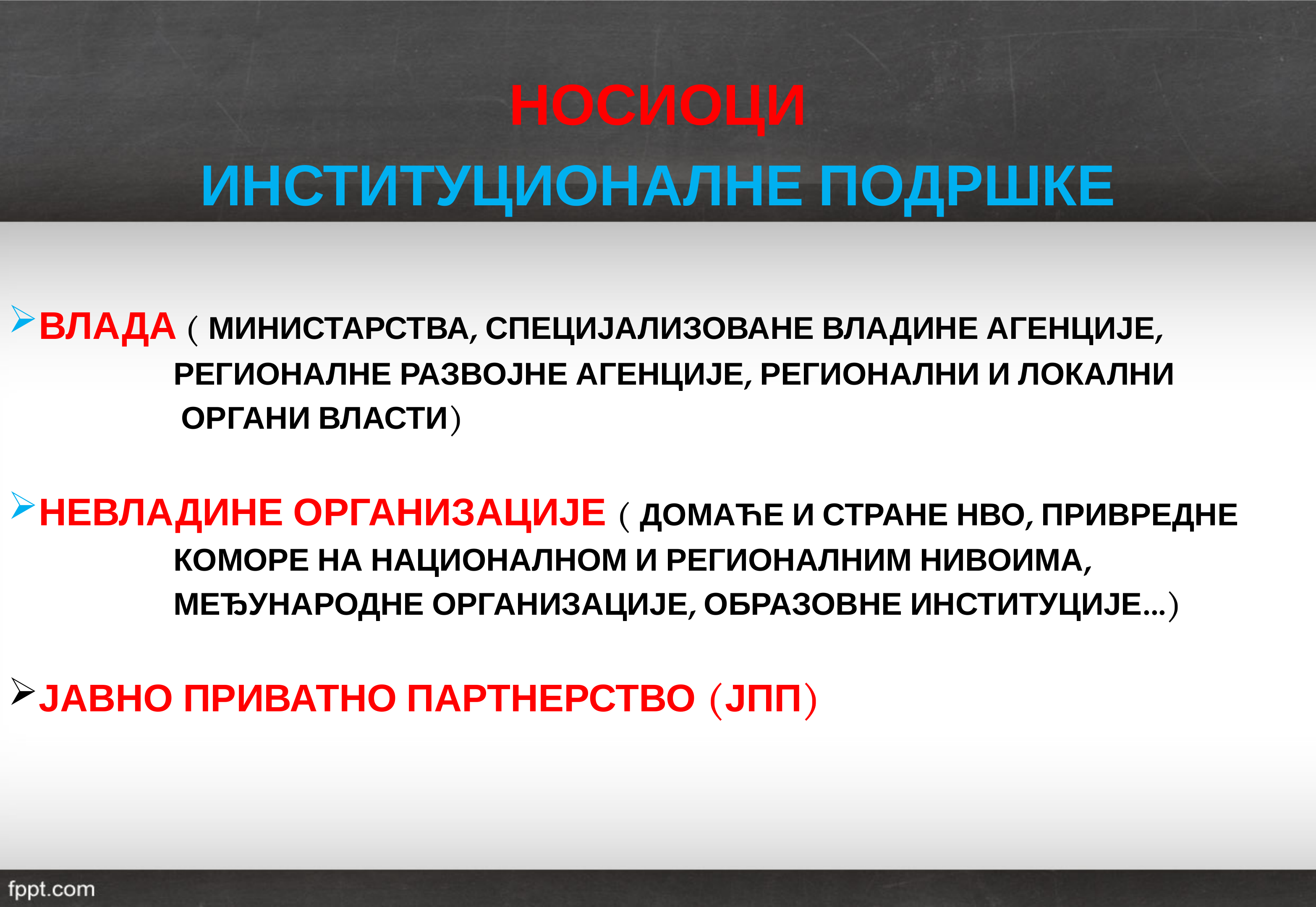

НОСИОЦИ
ИНСТИТУЦИОНАЛНЕ ПОДРШКЕ

ВЛАДА ( МИНИСТАРСТВА, СПЕЦИЈАЛИЗОВАНЕ ВЛАДИНЕ АГЕНЦИЈЕ,
                     РЕГИОНАЛНЕ РАЗВОЈНЕ АГЕНЦИЈЕ, РЕГИОНАЛНИ И ЛОКАЛНИ
                      ОРГАНИ ВЛАСТИ)

НЕВЛАДИНЕ ОРГАНИЗАЦИЈЕ ( ДОМАЋЕ И СТРАНЕ НВО, ПРИВРЕДНЕ
                     КОМОРЕ НА НАЦИОНАЛНОМ И РЕГИОНАЛНИМ НИВОИМА,
                     МЕЂУНАРОДНЕ ОРГАНИЗАЦИЈЕ, ОБРАЗОВНЕ ИНСТИТУЦИЈЕ...)

ЈАВНО ПРИВАТНО ПАРТНЕРСТВО (ЈПП)